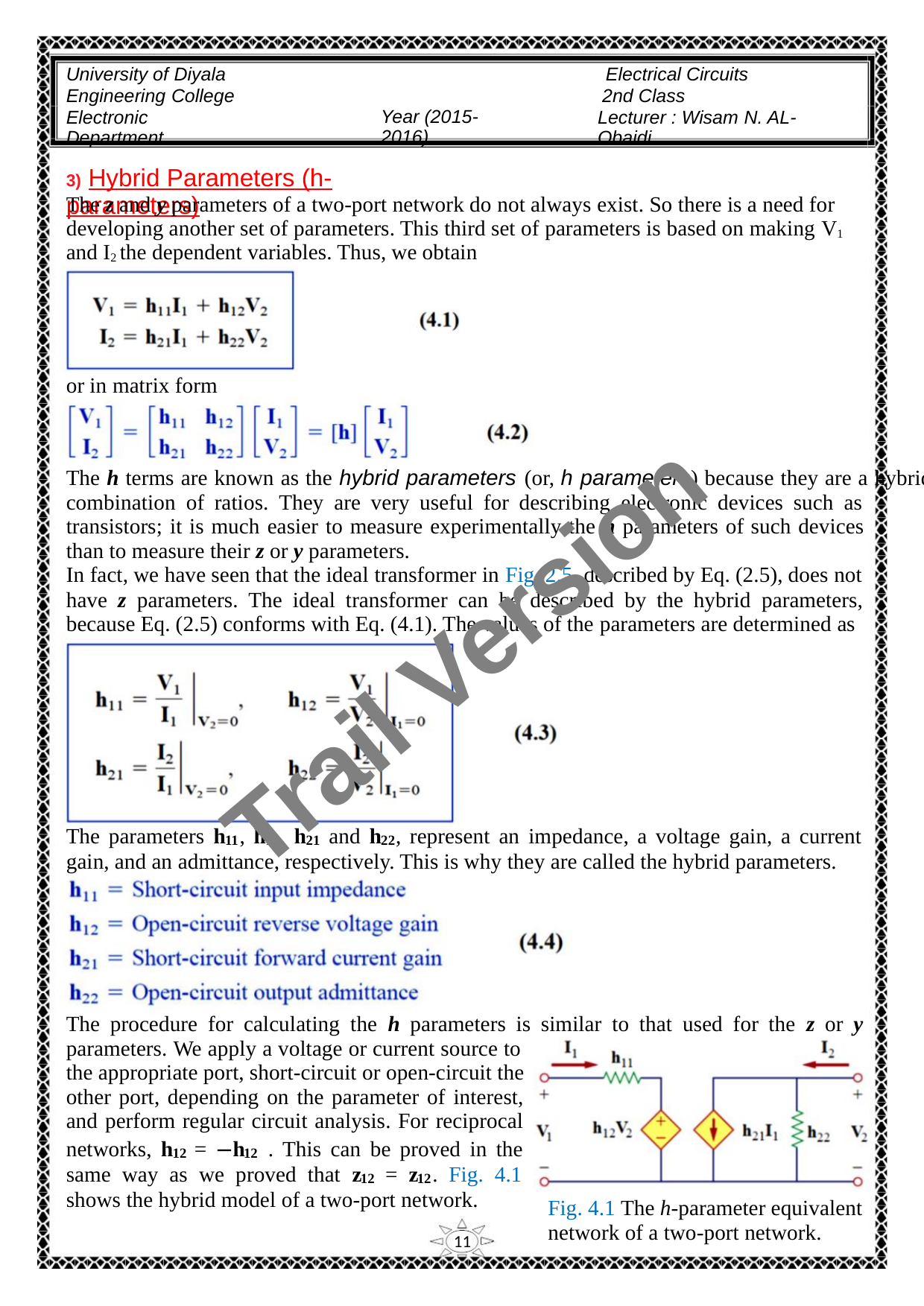

University of Diyala
Engineering College
Electronic Department
Electrical Circuits
2nd Class
Lecturer : Wisam N. AL-Obaidi
Year (2015-2016)
3) Hybrid Parameters (h-parameters)
The z and y parameters of a two-port network do not always exist. So there is a need for
developing another set of parameters. This third set of parameters is based on making V1
and I2 the dependent variables. Thus, we obtain
or in matrix form
The h terms are known as the hybrid parameters (or, h parameters) because they are a hybrid
combination of ratios. They are very useful for describing electronic devices such as
transistors; it is much easier to measure experimentally the h parameters of such devices
than to measure their z or y parameters.
In fact, we have seen that the ideal transformer in Fig. 2.5, described by Eq. (2.5), does not
have z parameters. The ideal transformer can be described by the hybrid parameters,
because Eq. (2.5) conforms with Eq. (4.1). The values of the parameters are determined as
Trail Version
Trail Version
Trail Version
Trail Version
Trail Version
Trail Version
Trail Version
Trail Version
Trail Version
Trail Version
Trail Version
Trail Version
Trail Version
The parameters h , h , h and h , represent an impedance, a voltage gain, a current
11
12
21
22
gain, and an admittance, respectively. This is why they are called the hybrid parameters.
The procedure for calculating the h parameters is similar to that used for the z or y
parameters. We apply a voltage or current source to
the appropriate port, short-circuit or open-circuit the
other port, depending on the parameter of interest,
and perform regular circuit analysis. For reciprocal
networks, h = −h . This can be proved in the
12
12
same way as we proved that z = z . Fig. 4.1
12
12
shows the hybrid model of a two-port network.
Fig. 4.1 The h-parameter equivalent
network of a two-port network.
11